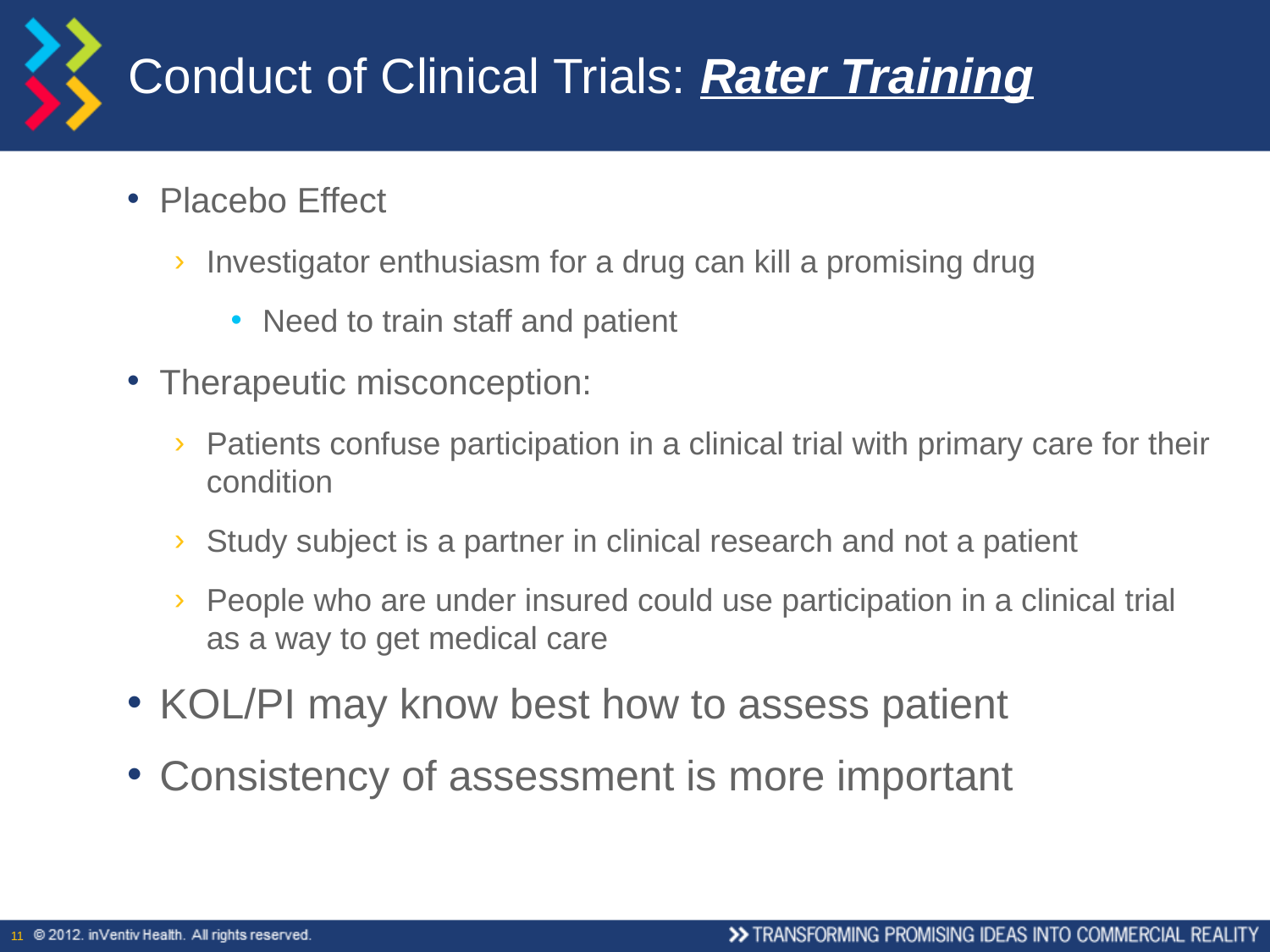

# Conduct of Clinical Trials: Rater Training
Placebo Effect
Investigator enthusiasm for a drug can kill a promising drug
Need to train staff and patient
Therapeutic misconception:
Patients confuse participation in a clinical trial with primary care for their condition
Study subject is a partner in clinical research and not a patient
People who are under insured could use participation in a clinical trial as a way to get medical care
KOL/PI may know best how to assess patient
Consistency of assessment is more important